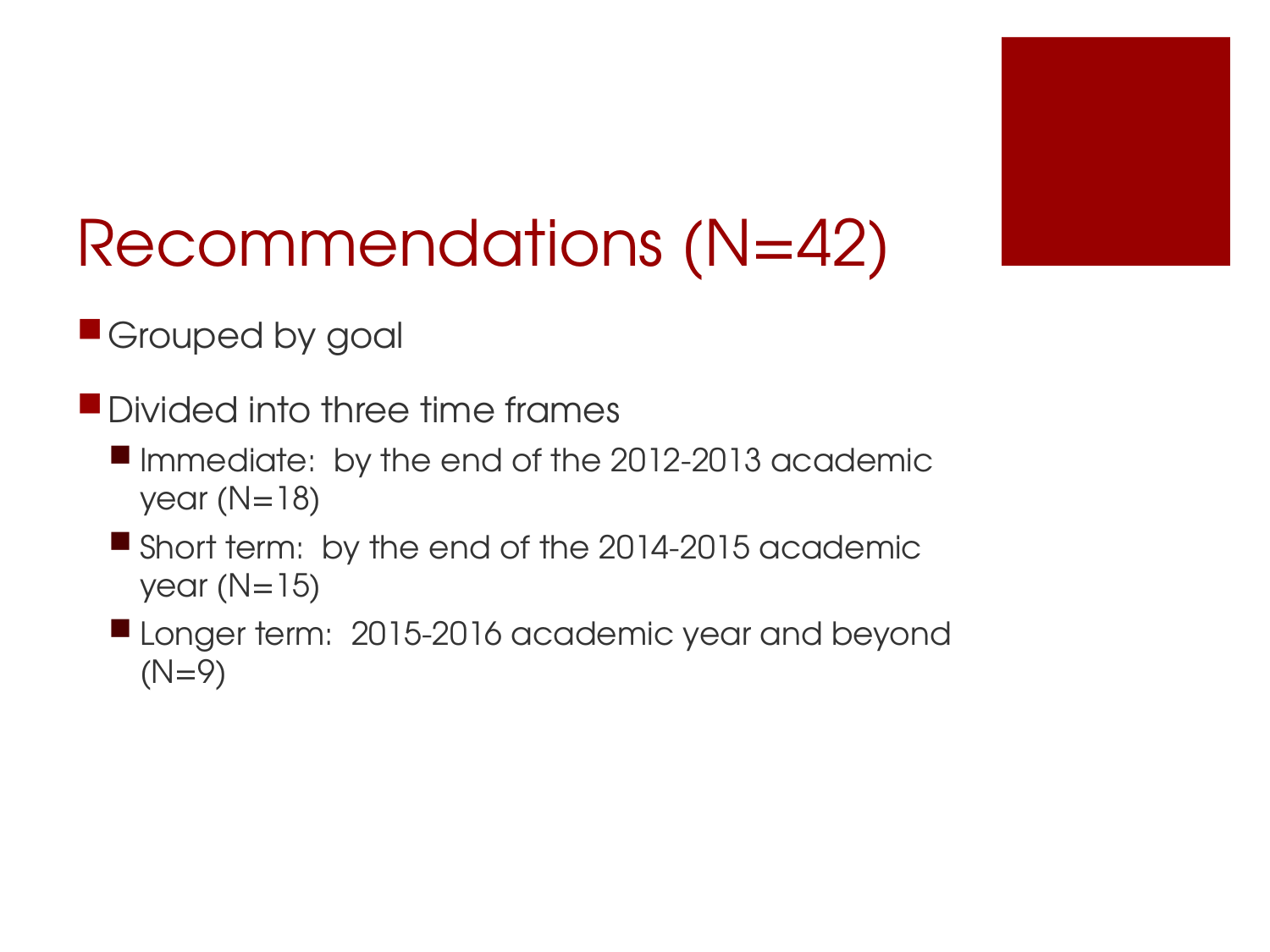

# Recommendations (N=42)
Grouped by goal
Divided into three time frames
Immediate:  by the end of the 2012-2013 academic year (N=18)
Short term:  by the end of the 2014-2015 academic year (N=15)
Longer term:  2015-2016 academic year and beyond (N=9)